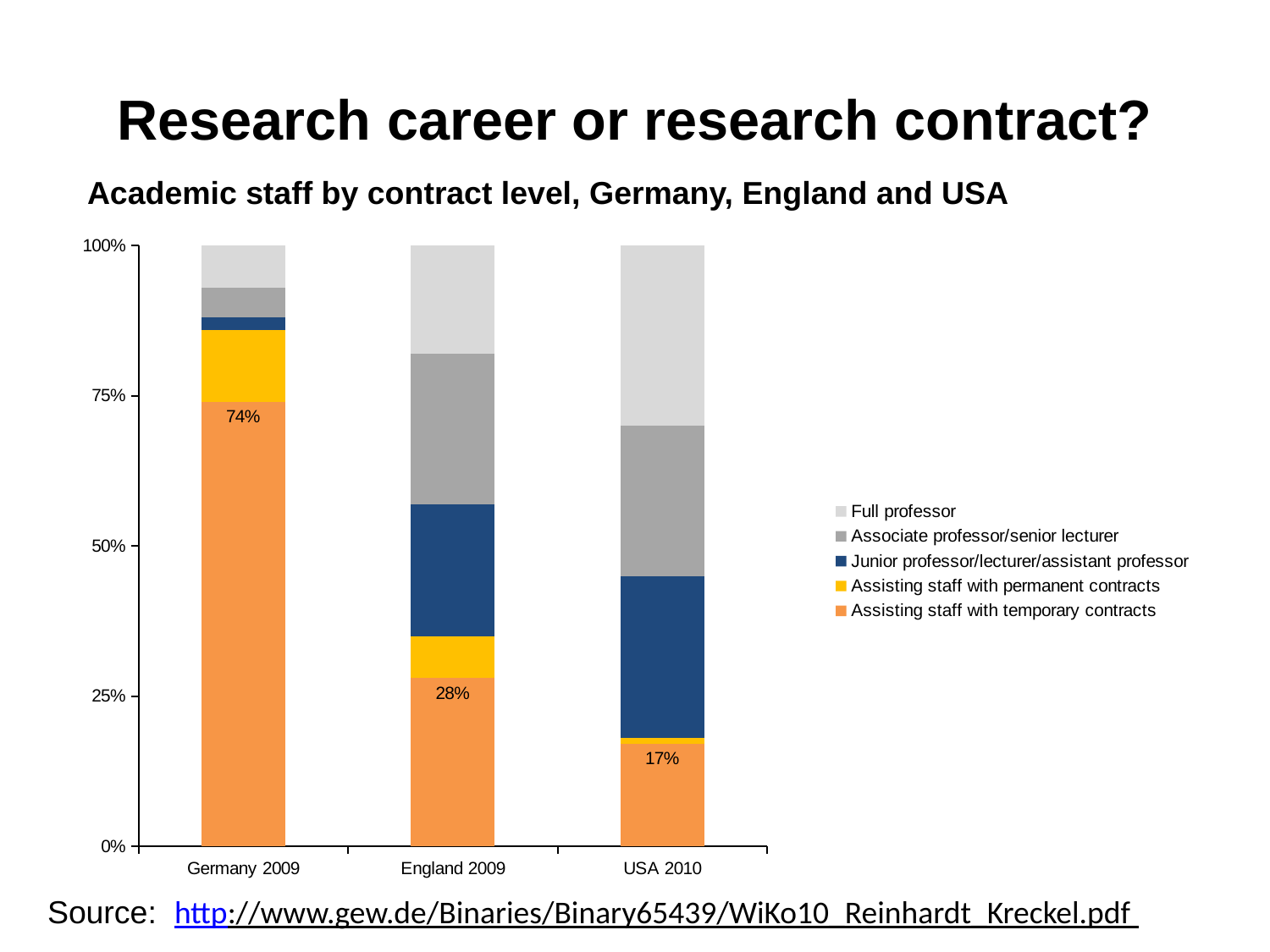

# Research career or research contract?
Academic staff by contract level, Germany, England and USA

### Chart:

| Category | Assisting staff with temporary contracts | Assisting staff with permanent contracts | Junior professor/lecturer/assistant professor | Associate professor/senior lecturer | Full professor |
|---|---|---|---|---|---|
| Germany 2009 | 0.7400000000000001 | 0.12000000000000001 | 0.020000000000000004 | 0.05 | 0.07000000000000002 |
| England 2009 | 0.2800000000000001 | 0.07000000000000002 | 0.22 | 0.25 | 0.18000000000000002 |
| USA 2010 | 0.17 | 0.010000000000000002 | 0.27 | 0.25 | 0.30000000000000004 |
Source:  http://www.gew.de/Binaries/Binary65439/WiKo10_Reinhardt_Kreckel.pdf